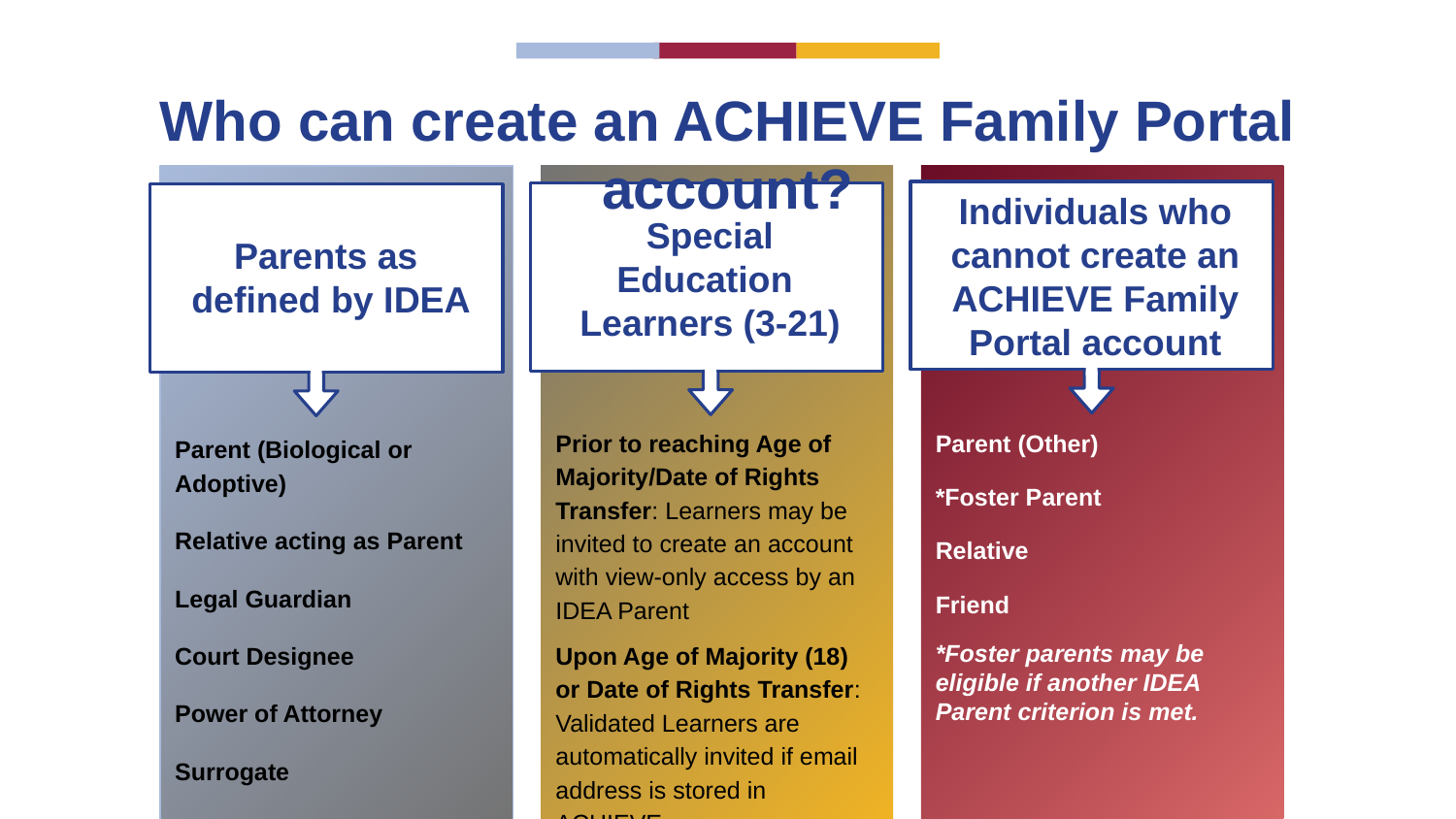

# Who can create an ACHIEVE Family Portal account?

Individuals who cannot create an ACHIEVE Family Portal account

Special Education
Learners (3-21)

Parents as
defined by IDEA

Parent (Other)
*Foster Parent
Relative
Friend
*Foster parents may be eligible if another IDEA Parent criterion is met.
Prior to reaching Age of Majority/Date of Rights Transfer: Learners may be invited to create an account with view-only access by an IDEA Parent
Upon Age of Majority (18)
or Date of Rights Transfer: Validated Learners are automatically invited if email address is stored in ACHIEVE
Parent (Biological or Adoptive)
Relative acting as Parent
Legal Guardian
Court Designee
Power of Attorney
Surrogate